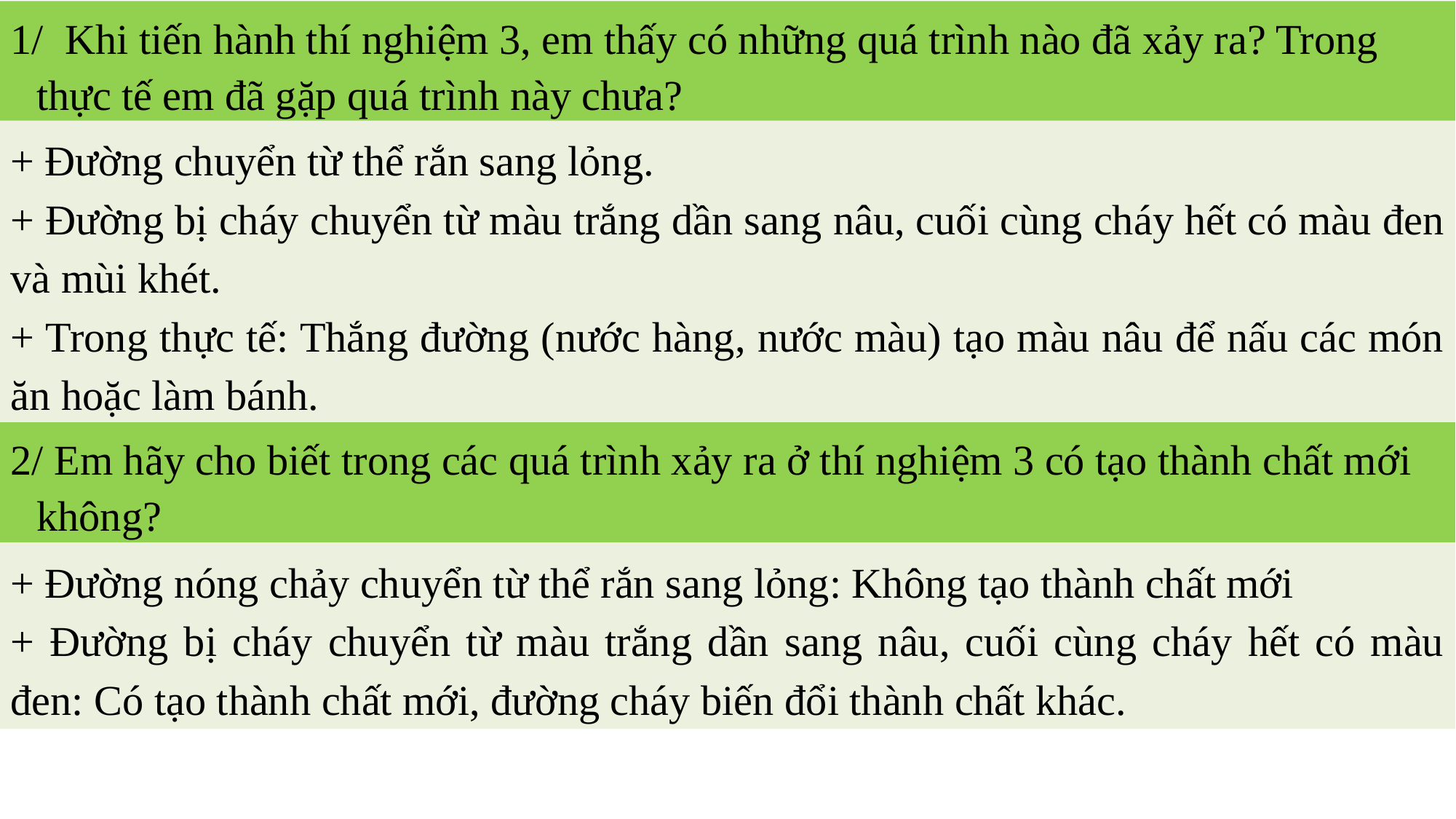

1/  Khi tiến hành thí nghiệm 3, em thấy có những quá trình nào đã xảy ra? Trong thực tế em đã gặp quá trình này chưa?
+ Đường chuyển từ thể rắn sang lỏng.
+ Đường bị cháy chuyển từ màu trắng dần sang nâu, cuối cùng cháy hết có màu đen và mùi khét.
+ Trong thực tế: Thắng đường (nước hàng, nước màu) tạo màu nâu để nấu các món ăn hoặc làm bánh.
2/ Em hãy cho biết trong các quá trình xảy ra ở thí nghiệm 3 có tạo thành chất mới không?
+ Đường nóng chảy chuyển từ thể rắn sang lỏng: Không tạo thành chất mới
+ Đường bị cháy chuyển từ màu trắng dần sang nâu, cuối cùng cháy hết có màu đen: Có tạo thành chất mới, đường cháy biến đổi thành chất khác.